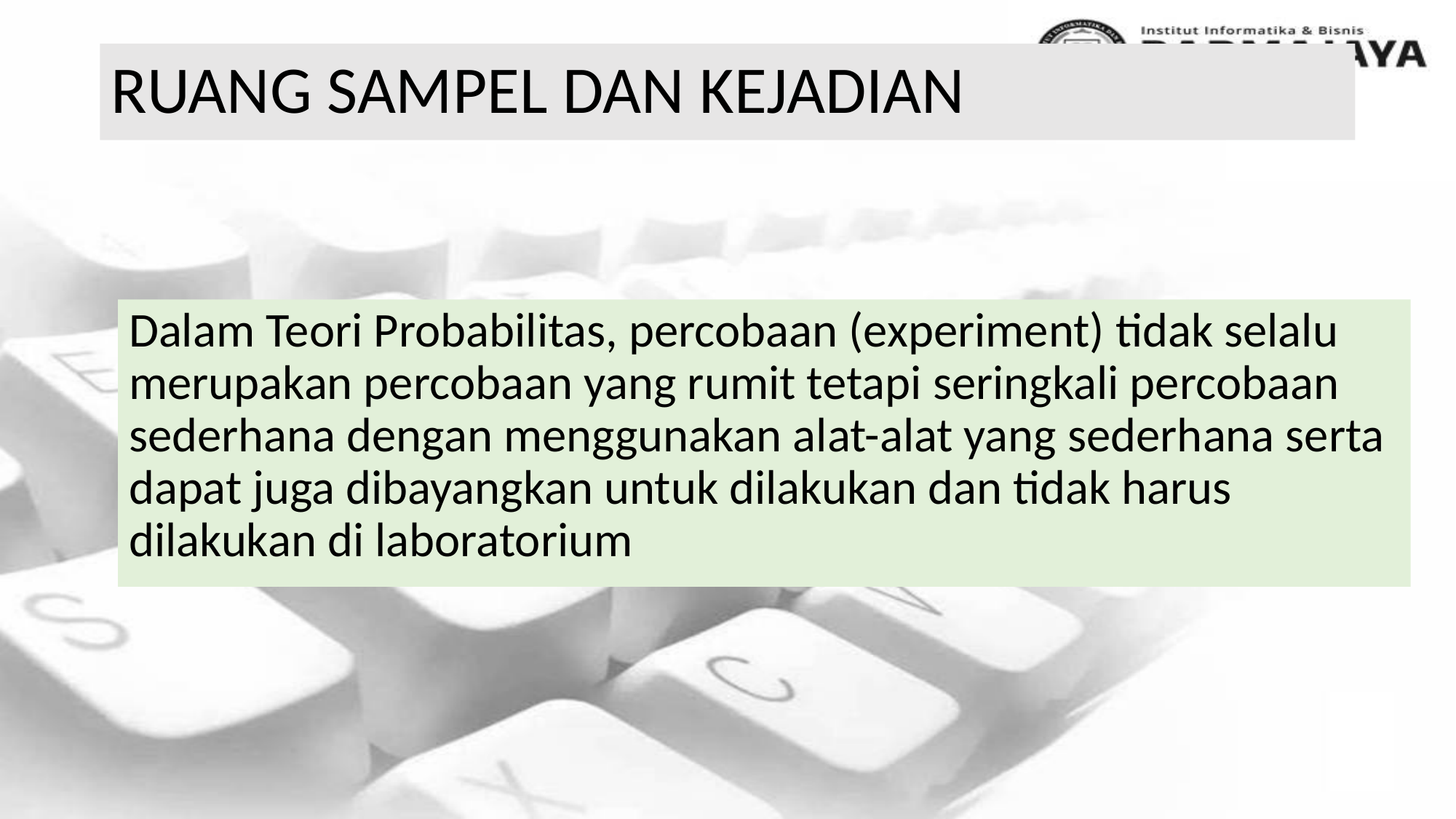

# RUANG SAMPEL DAN KEJADIAN
Dalam Teori Probabilitas, percobaan (experiment) tidak selalu merupakan percobaan yang rumit tetapi seringkali percobaan sederhana dengan menggunakan alat-alat yang sederhana serta dapat juga dibayangkan untuk dilakukan dan tidak harus dilakukan di laboratorium